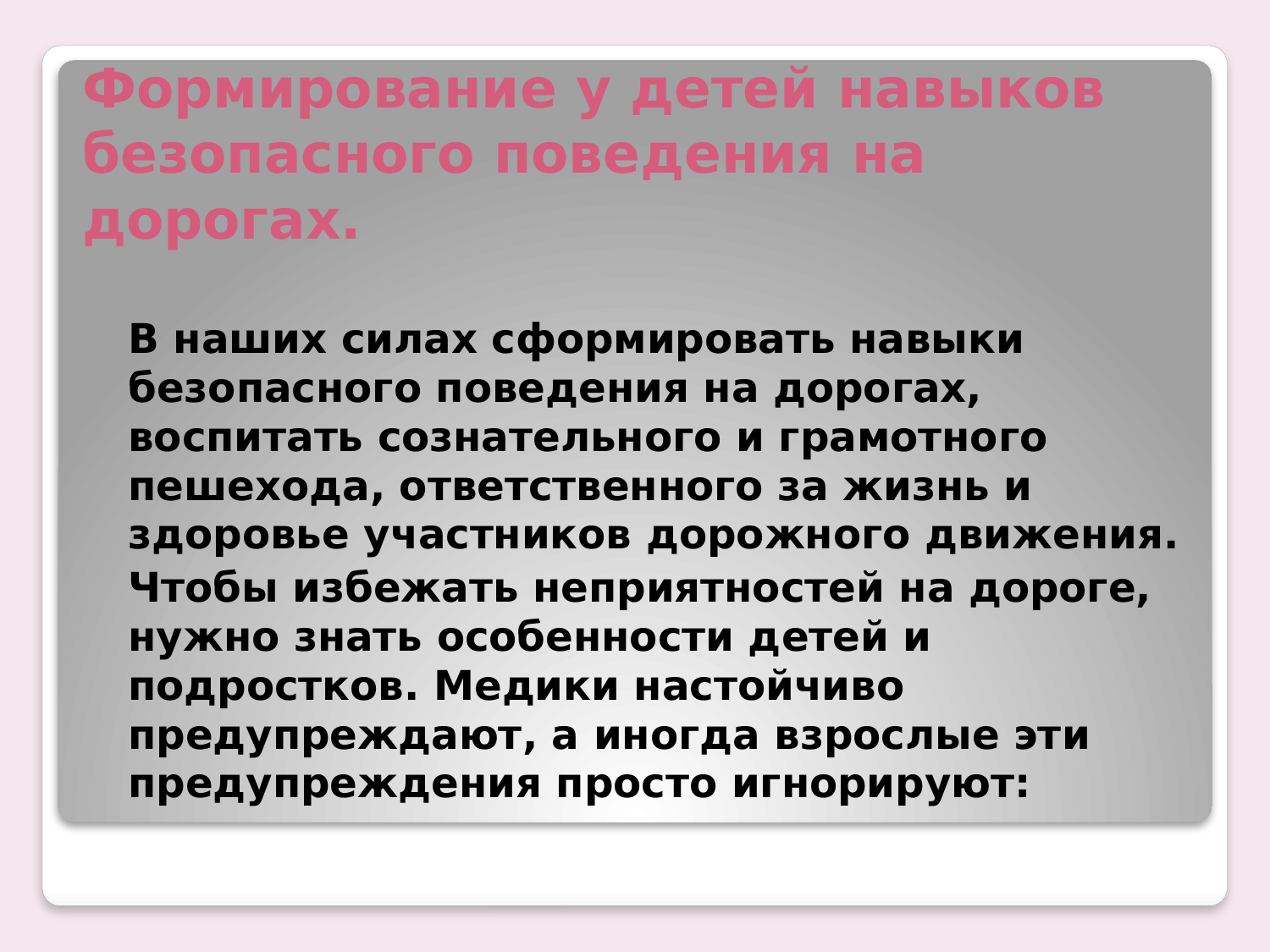

В наших силах сформировать навыки безопасного поведения на дорогах, воспитать сознательного и грамотного пешехода, ответственного за жизнь и здоровье участников дорожного движения.
	Чтобы избежать неприятностей на дороге, нужно знать особенности детей и подростков. Медики настойчиво предупреждают, а иногда взрослые эти предупреждения просто игнорируют:
# Формирование у детей навыков безопасного поведения на дорогах.